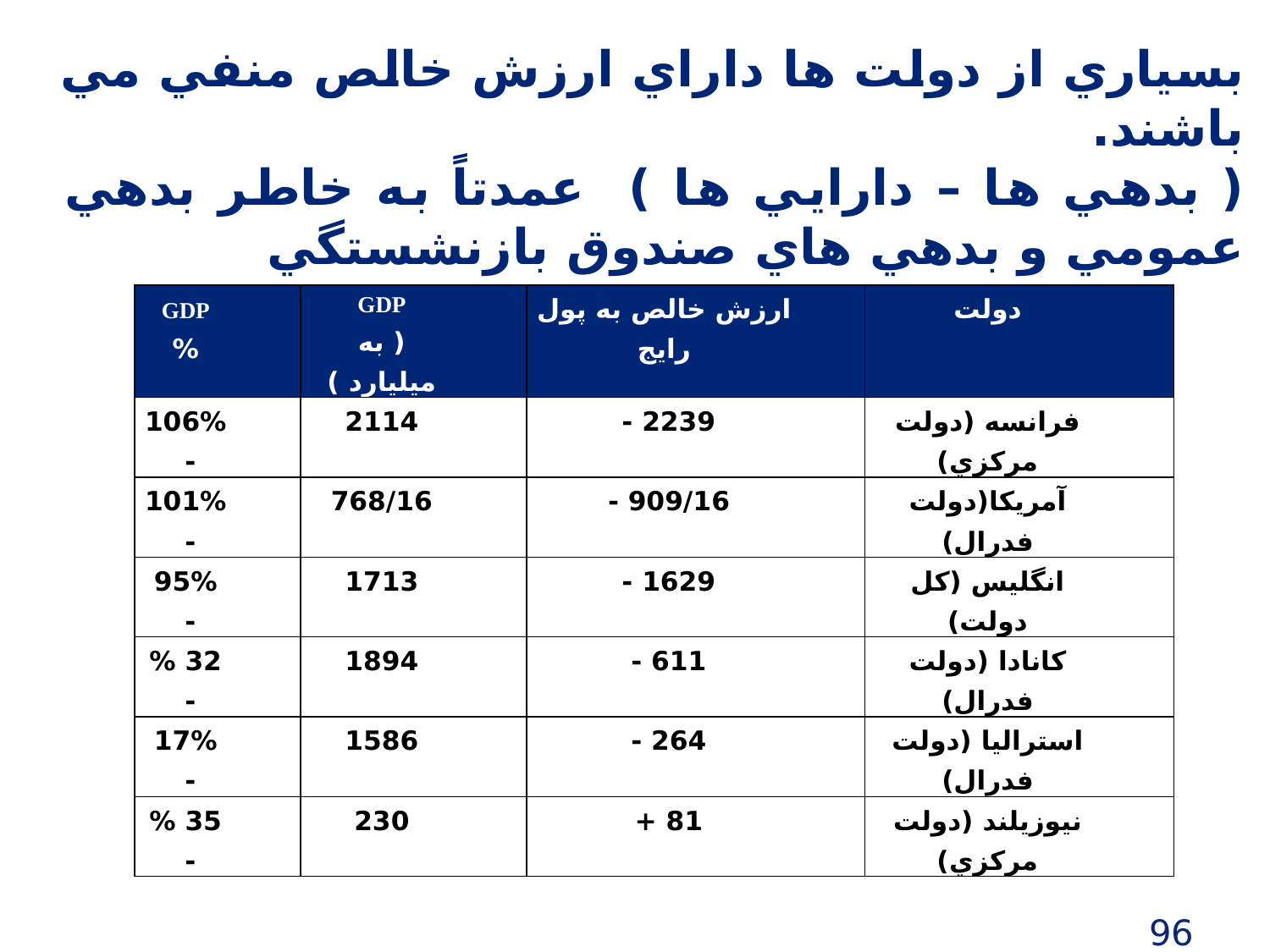

# بسياري از دولت ها داراي ارزش خالص منفي مي باشند. ( بدهي ها – دارايي ها )  عمدتاً به خاطر بدهي عمومي و بدهي هاي صندوق بازنشستگي
| GDP % | GDP ( به ميليارد ) | ارزش خالص به پول رايج | دولت |
| --- | --- | --- | --- |
| 106% - | 2114 | 2239 - | فرانسه (دولت مركزي) |
| 101% - | 768/16 | 909/16 - | آمريكا(دولت فدرال) |
| 95% - | 1713 | 1629 - | انگليس (كل دولت) |
| 32 % - | 1894 | 611 - | كانادا (دولت فدرال) |
| 17% - | 1586 | 264 - | استراليا (دولت فدرال) |
| 35 % - | 230 | 81 + | نيوزيلند (دولت مركزي) |